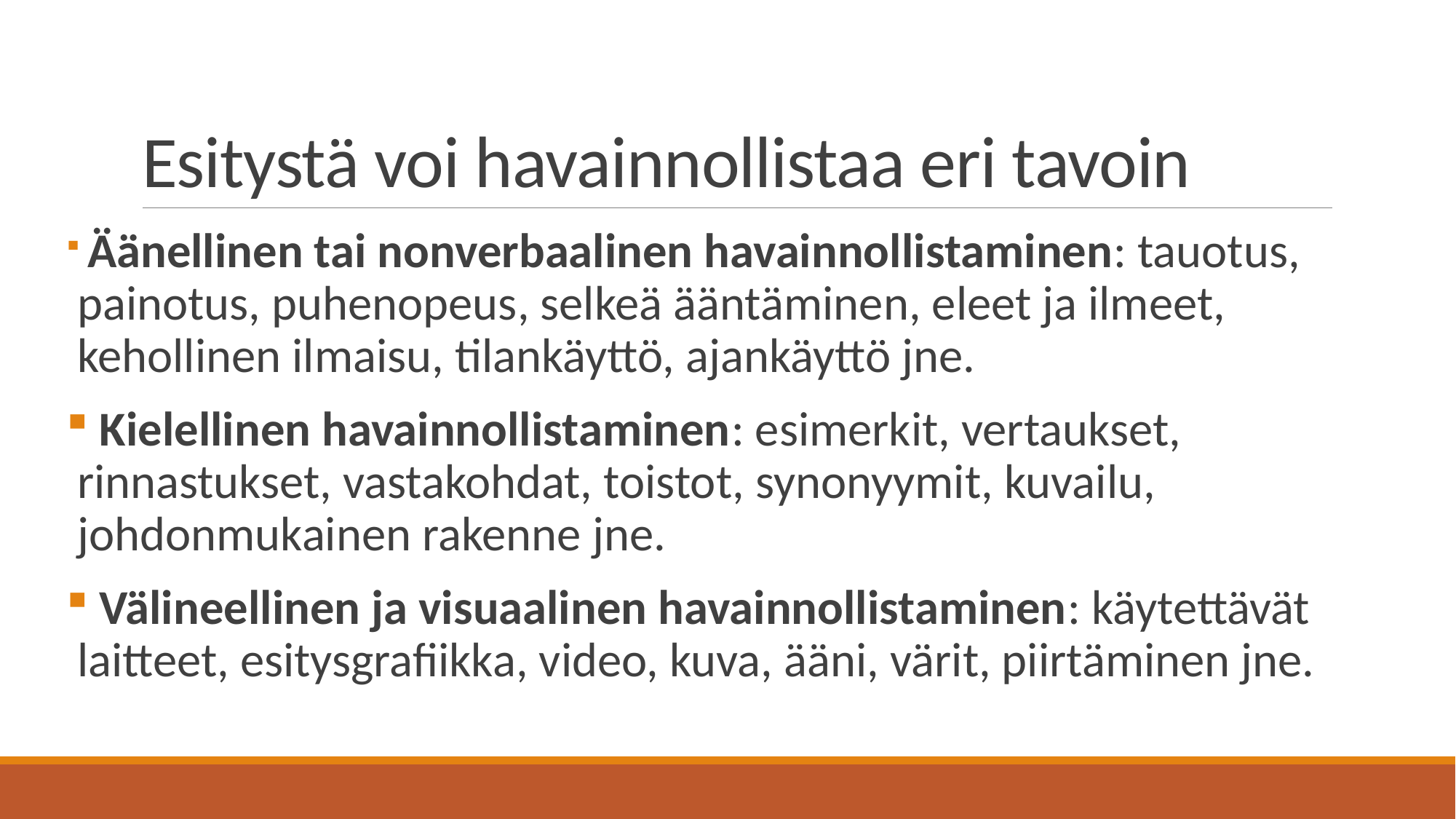

# Esitystä voi havainnollistaa eri tavoin
 Äänellinen tai nonverbaalinen havainnollistaminen: tauotus, painotus, puhenopeus, selkeä ääntäminen, eleet ja ilmeet, kehollinen ilmaisu, tilankäyttö, ajankäyttö jne.
 Kielellinen havainnollistaminen: esimerkit, vertaukset, rinnastukset, vastakohdat, toistot, synonyymit, kuvailu, johdonmukainen rakenne jne.
 Välineellinen ja visuaalinen havainnollistaminen: käytettävät laitteet, esitysgrafiikka, video, kuva, ääni, värit, piirtäminen jne.